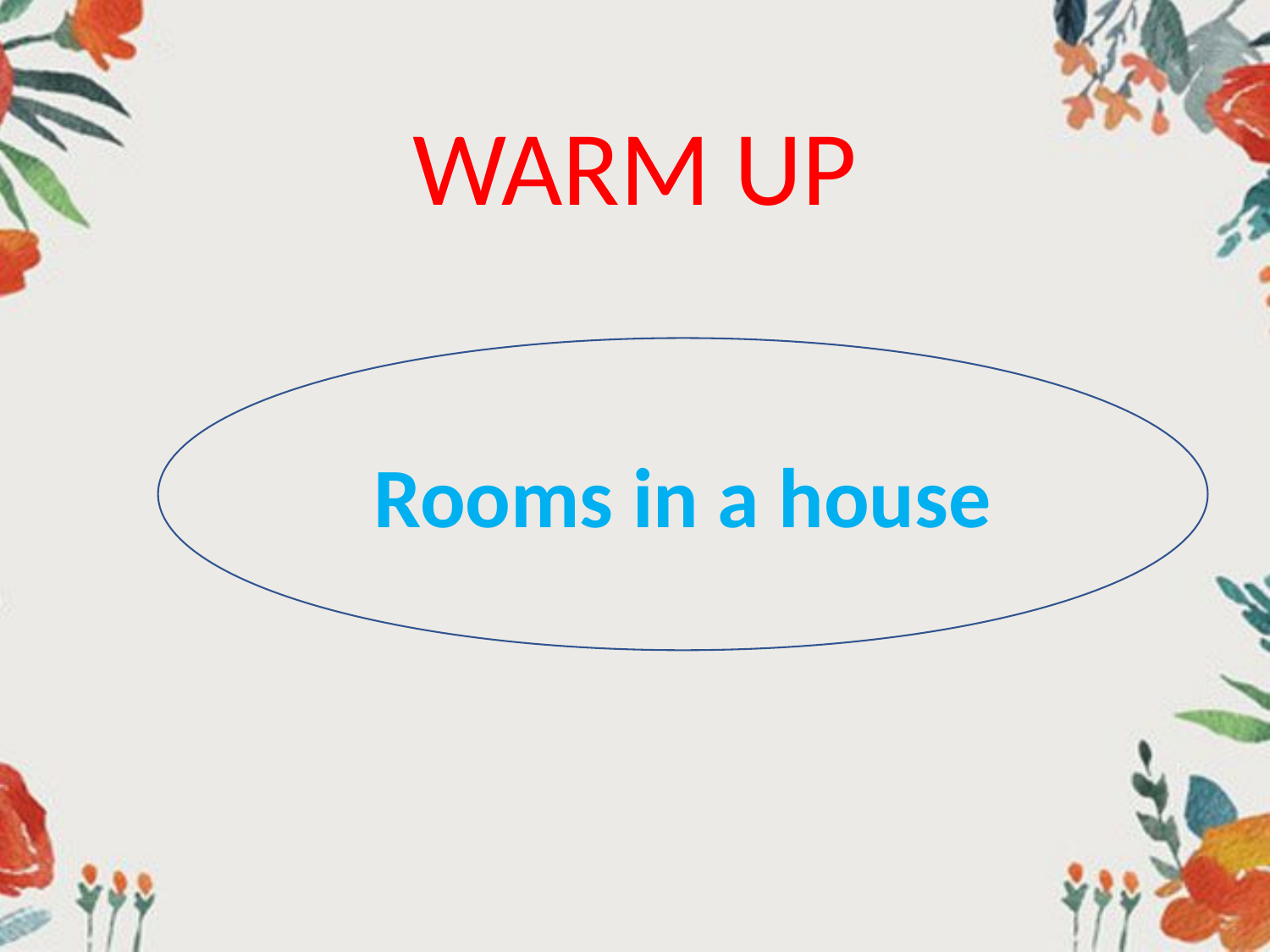

# WARM UP
Rooms in a house